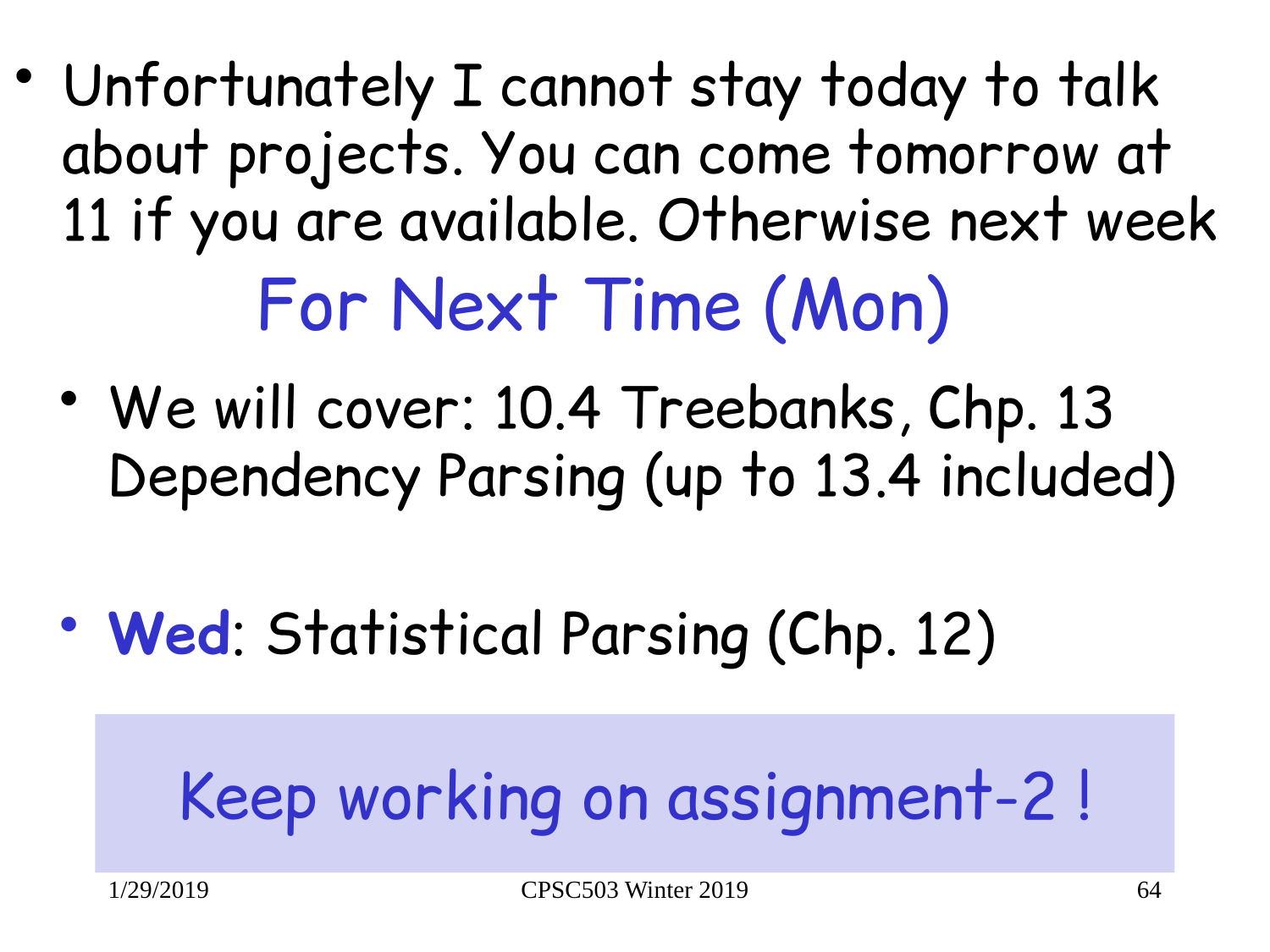

Unfortunately I cannot stay today to talk about projects. You can come tomorrow at 11 if you are available. Otherwise next week

# For Next Time (Mon)
We will cover: 10.4 Treebanks, Chp. 13 Dependency Parsing (up to 13.4 included)

Wed: Statistical Parsing (Chp. 12)

Keep working on assignment-2 !
1/29/2019
CPSC503 Winter 2019
64